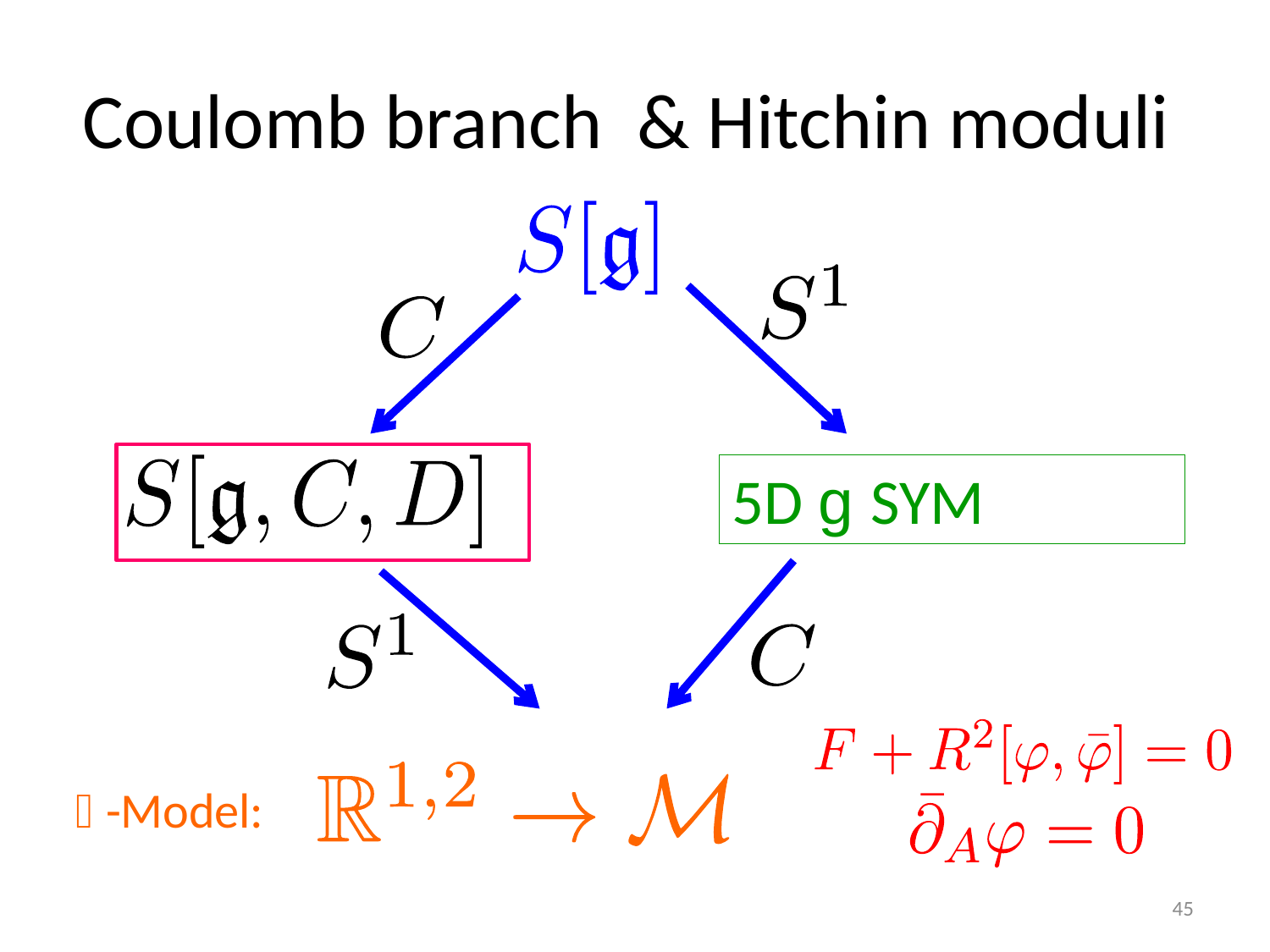

# Coulomb branch  & Hitchin moduli

5D g SYM

σ-Model:
45